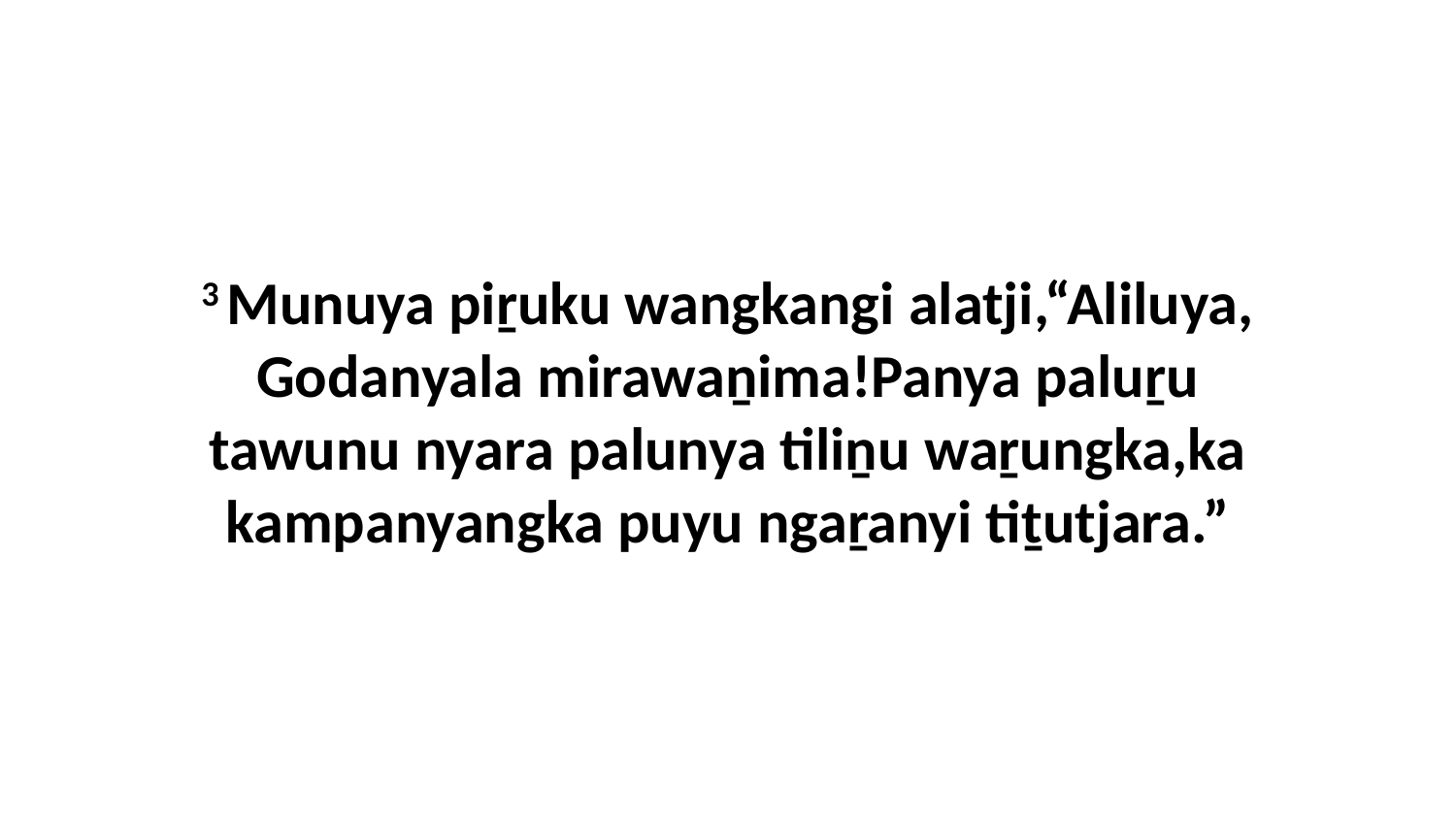

3 Munuya piṟuku wangkangi alatji,“Aliluya, Godanyala mirawaṉima!Panya paluṟu tawunu nyara palunya tiliṉu waṟungka,ka kampanyangka puyu ngaṟanyi tiṯutjara.”